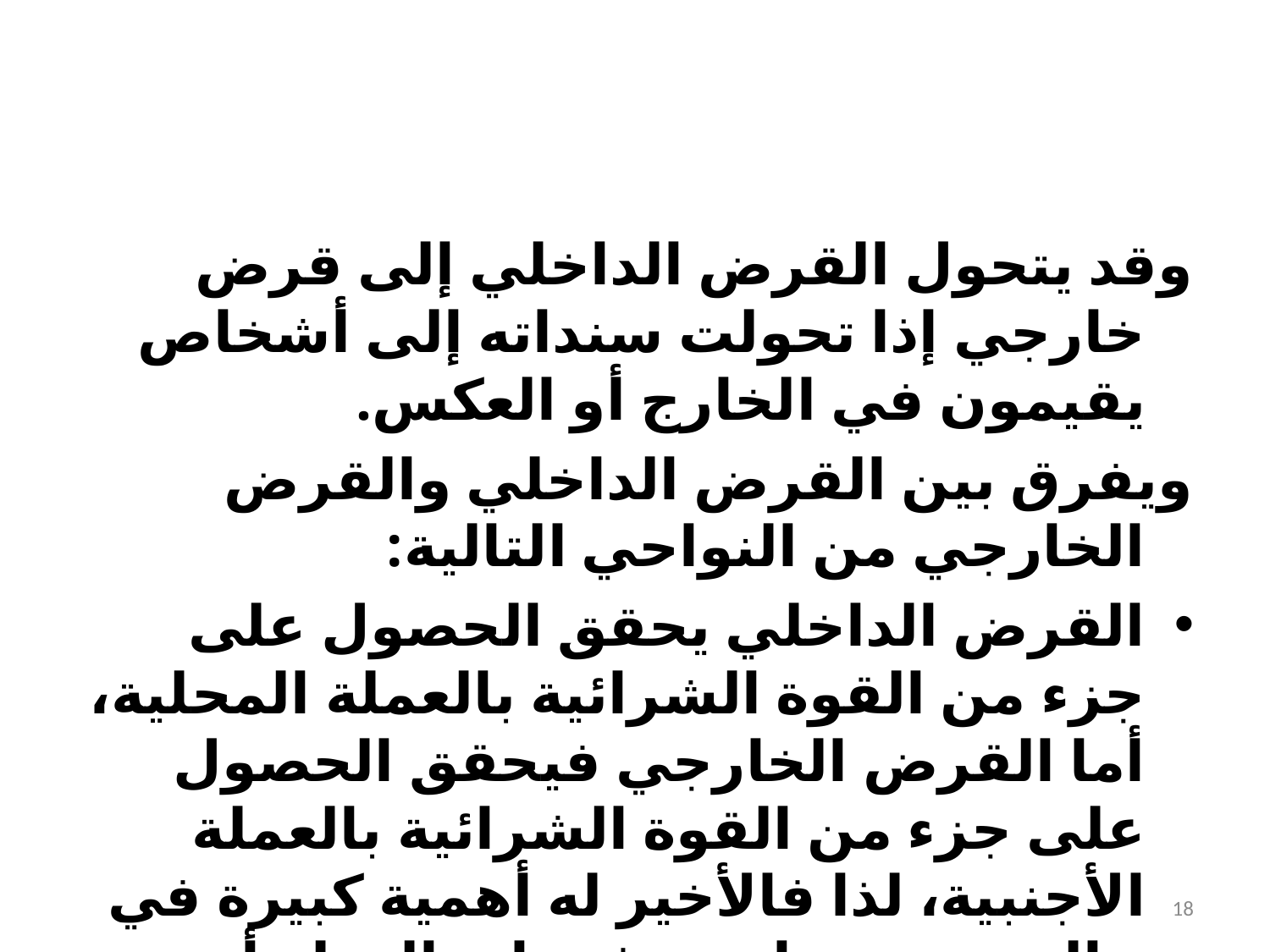

#
وقد يتحول القرض الداخلي إلى قرض خارجي إذا تحولت سنداته إلى أشخاص يقيمون في الخارج أو العكس.
ويفرق بين القرض الداخلي والقرض الخارجي من النواحي التالية:
القرض الداخلي يحقق الحصول على جزء من القوة الشرائية بالعملة المحلية، أما القرض الخارجي فيحقق الحصول على جزء من القوة الشرائية بالعملة الأجنبية، لذا فالأخير له أهمية كبيرة في حالة عجز ميزان مدفوعات الدولة أو حالة نقص الاحتياطي من العملات الأجنبية اللازمة لتمويل عملية التنمية الاقتصادية.
18